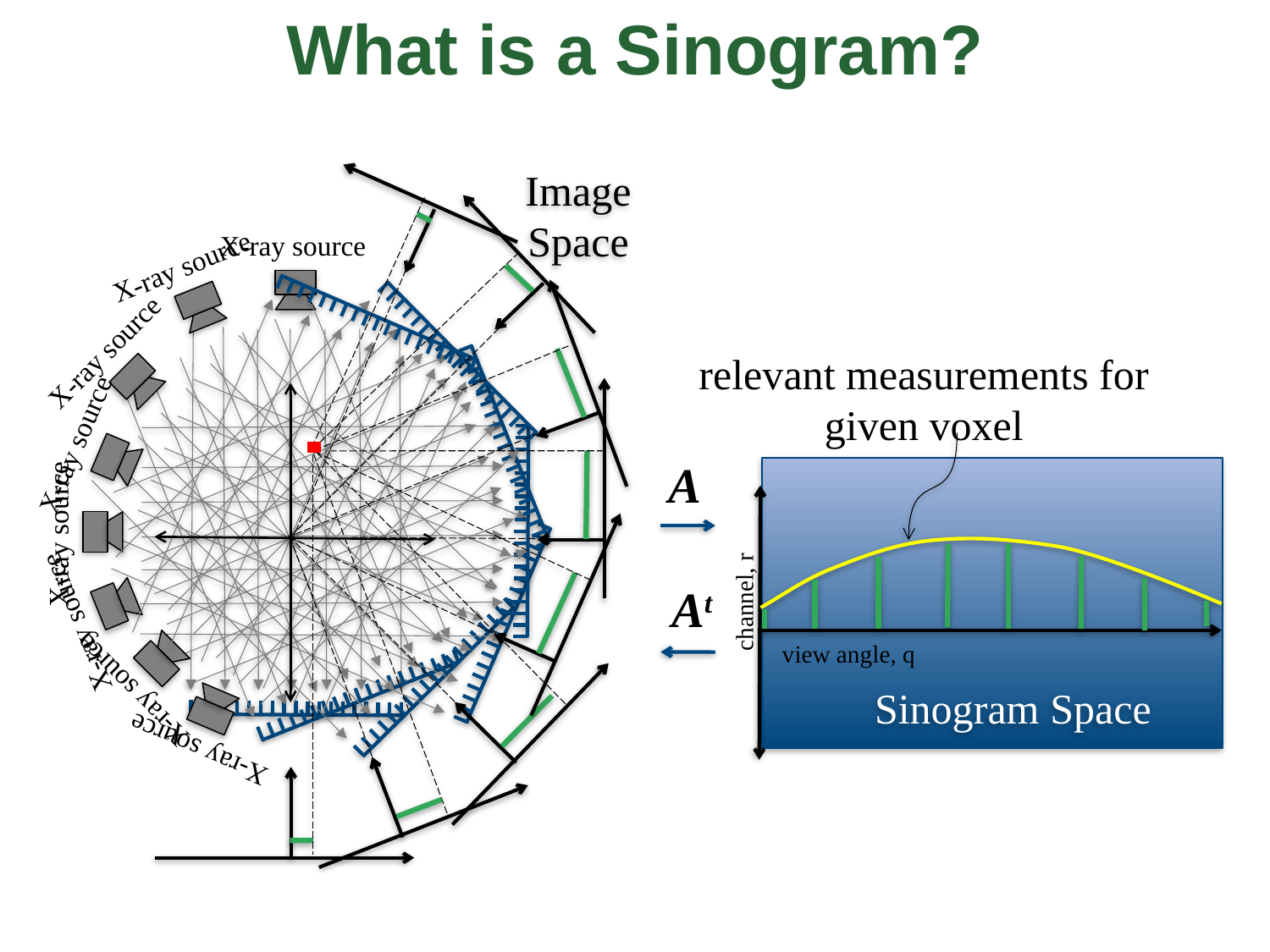

# What is a Sinogram?
Image Space
X-ray source

X-ray source

X-ray source

X-ray source

X-ray source

X-ray source

X-ray source

X-ray source

relevant measurements for given voxel
A

At
channel, r
view angle, q
Sinogram Space